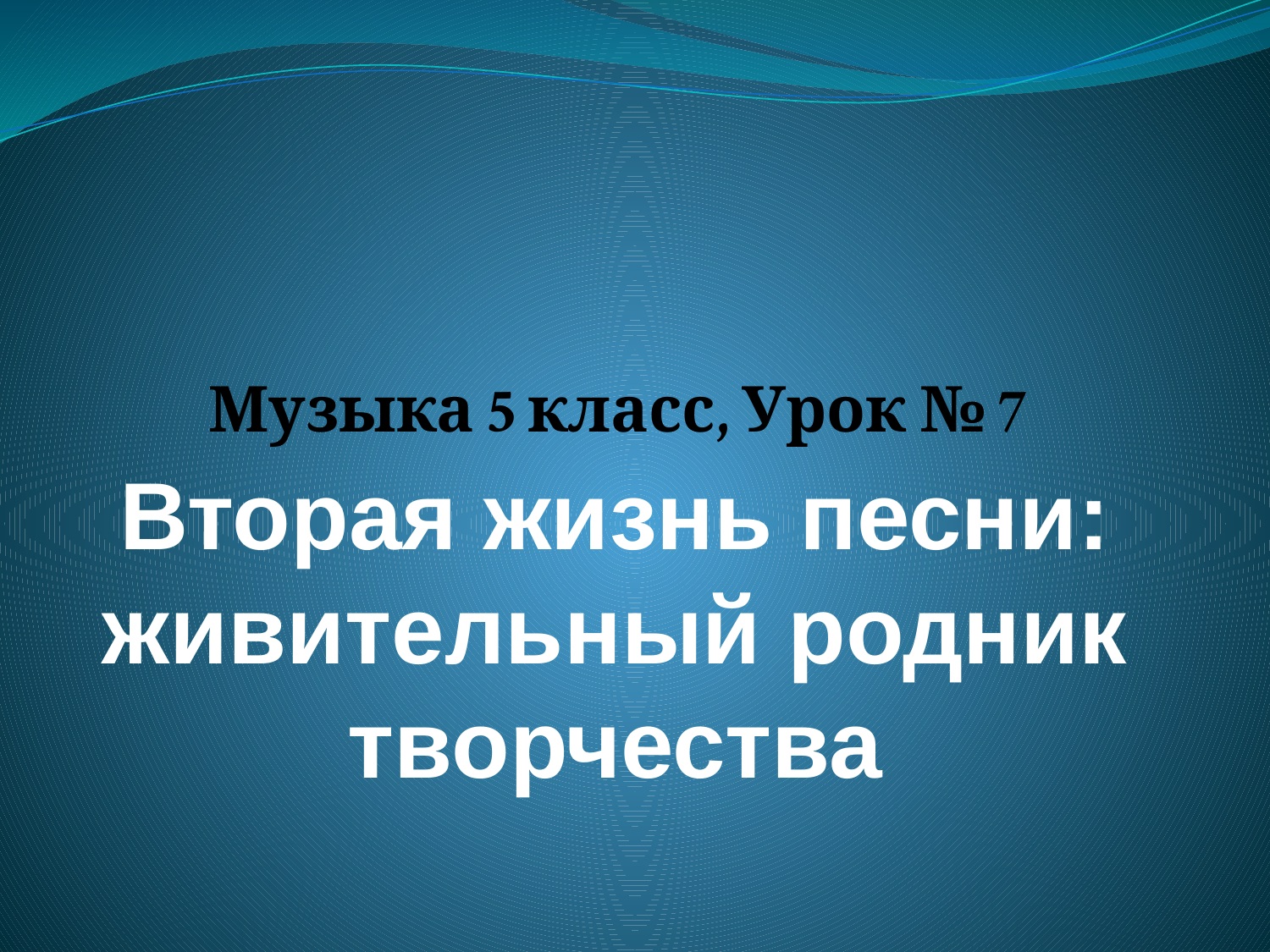

# Музыка 5 класс, Урок № 7
Вторая жизнь песни: живительный родник творчества